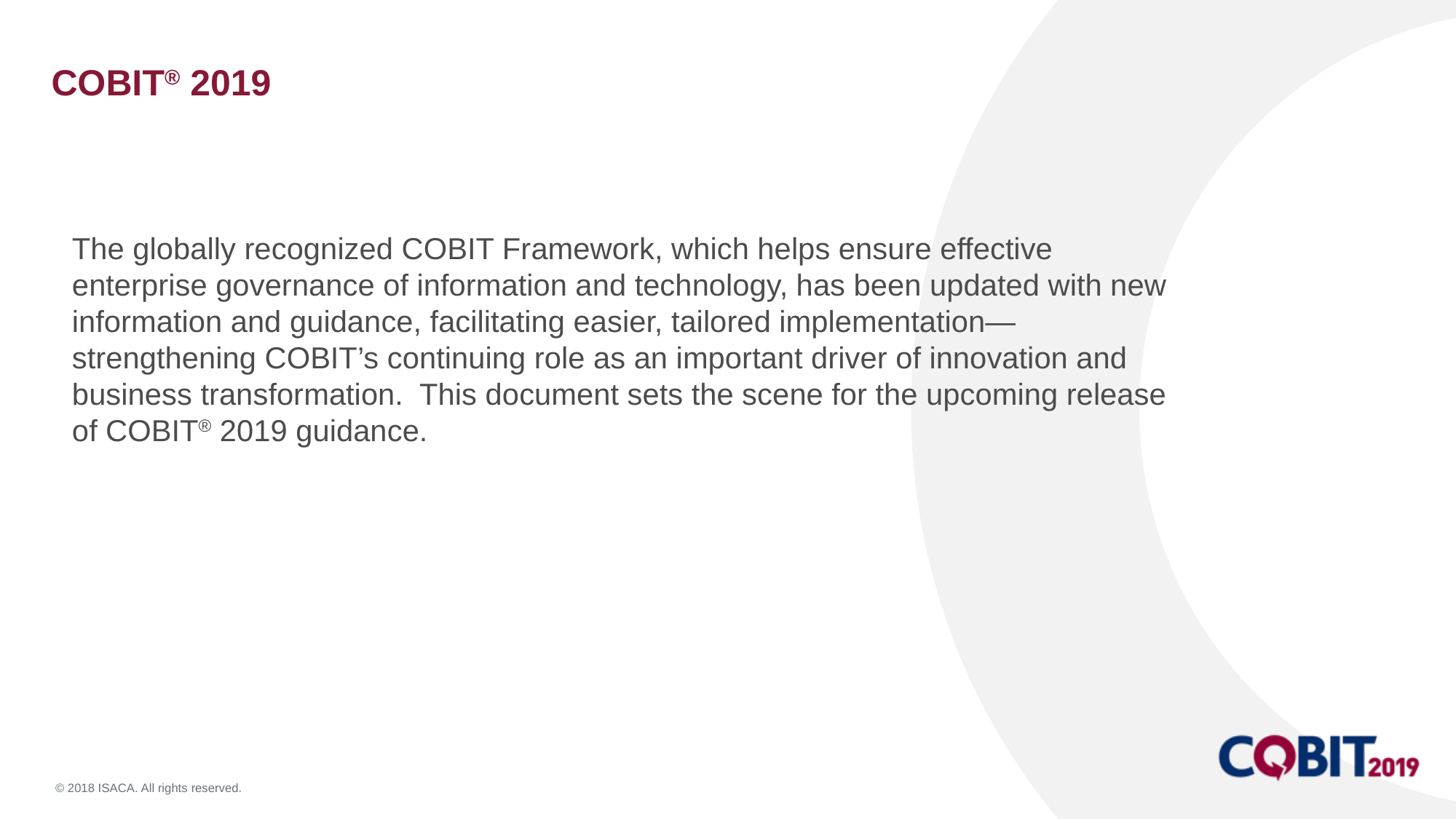

COBIT® 2019
The globally recognized COBIT Framework, which helps ensure effective enterprise governance of information and technology, has been updated with new information and guidance, facilitating easier, tailored implementation—strengthening COBIT’s continuing role as an important driver of innovation and business transformation.  This document sets the scene for the upcoming release of COBIT® 2019 guidance.